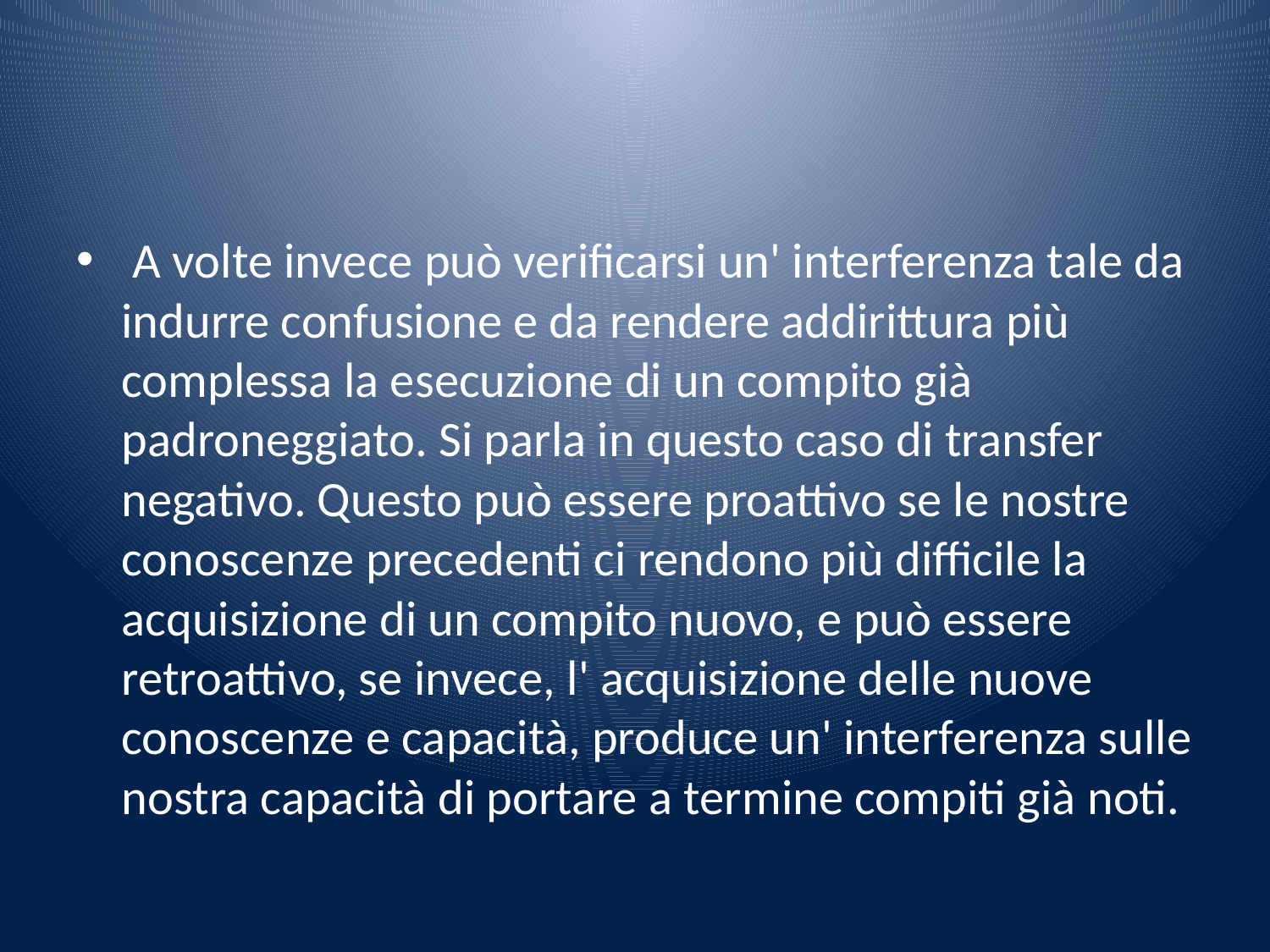

#
 A volte invece può verificarsi un' interferenza tale da indurre confusione e da rendere addirittura più complessa la esecuzione di un compito già padroneggiato. Si parla in questo caso di transfer negativo. Questo può essere proattivo se le nostre conoscenze precedenti ci rendono più difficile la acquisizione di un compito nuovo, e può essere retroattivo, se invece, l' acquisizione delle nuove conoscenze e capacità, produce un' interferenza sulle nostra capacità di portare a termine compiti già noti.